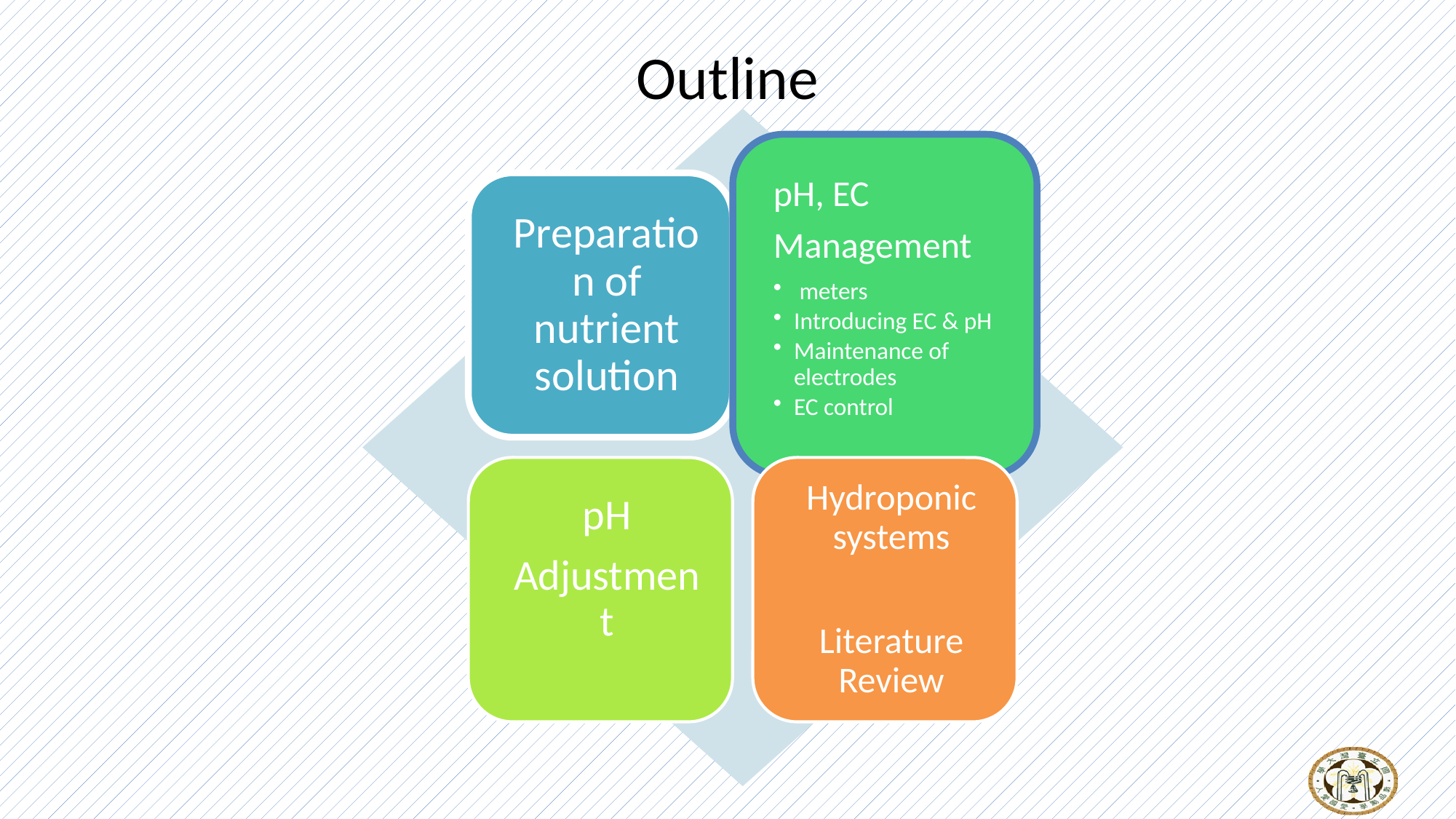

# Outline
Preparation of nutrient solution
pH, EC
Management
 meters
Introducing EC & pH
Maintenance of electrodes
EC control

pH
Adjustment

Hydroponic systems

Literature Review